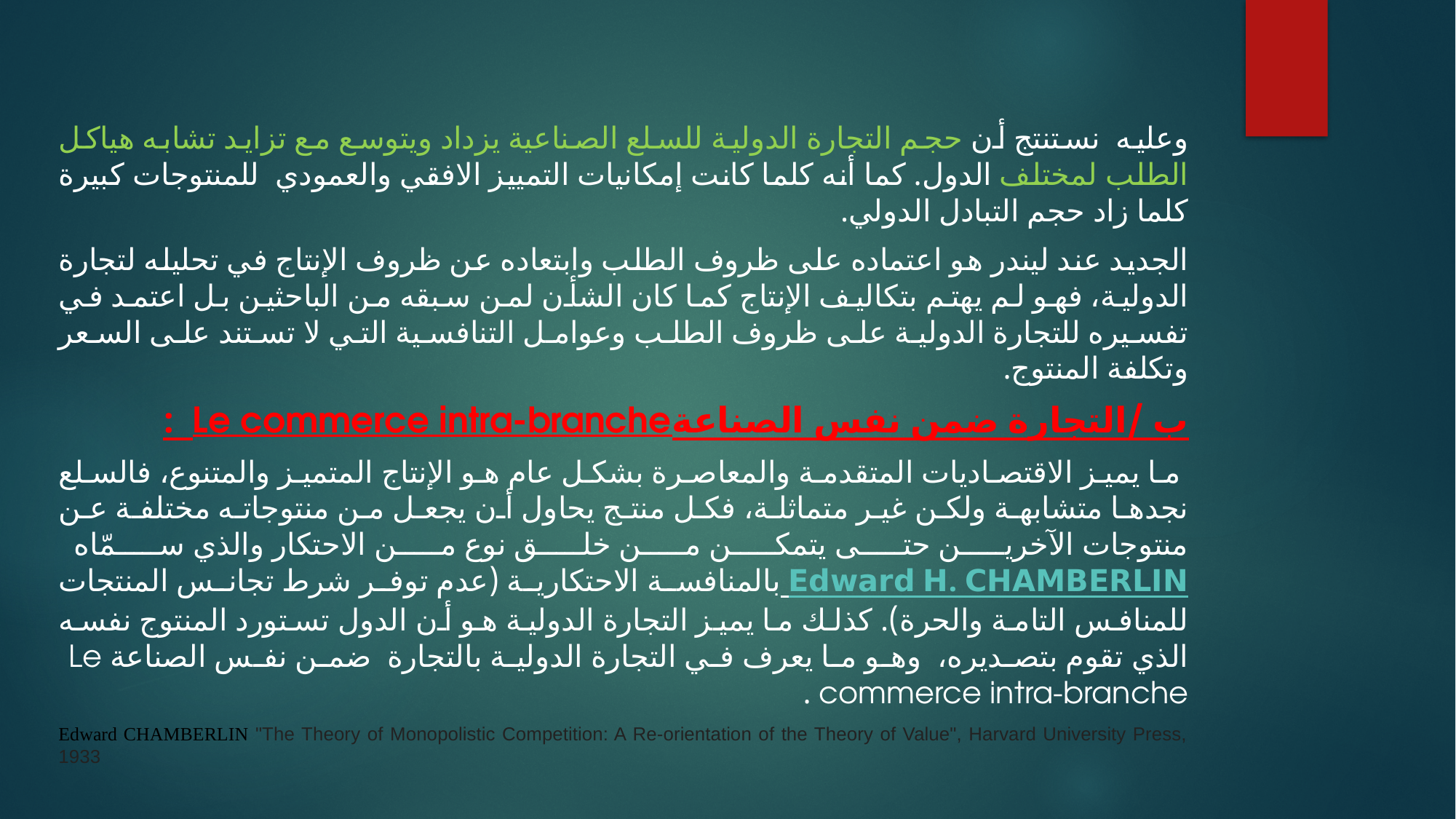

وعليه  نستنتج أن حجم التجارة الدولية للسلع الصناعية يزداد ويتوسع مع تزايد تشابه هياكل الطلب لمختلف الدول. كما أنه كلما كانت إمكانيات التمييز الافقي والعمودي  للمنتوجات كبيرة كلما زاد حجم التبادل الدولي.
الجديد عند ليندر هو اعتماده على ظروف الطلب وابتعاده عن ظروف الإنتاج في تحليله لتجارة الدولية، فهو لم يهتم بتكاليف الإنتاج كما كان الشأن لمن سبقه من الباحثين بل اعتمد في تفسيره للتجارة الدولية على ظروف الطلب وعوامل التنافسية التي لا تستند على السعر وتكلفة المنتوج.
ب /التجارة ضمن نفس الصناعةLe commerce intra-branche  :
 ما يميز الاقتصاديات المتقدمة والمعاصرة بشكل عام هو الإنتاج المتميز والمتنوع، فالسلع نجدها متشابهة ولكن غير متماثلة، فكل منتج يحاول أن يجعل من منتوجاته مختلفة عن منتوجات الآخرين حتى يتمكن من خلق نوع من الاحتكار والذي سمّاه  Edward H. CHAMBERLIN بالمنافسة الاحتكارية (عدم توفر شرط تجانس المنتجات للمنافس التامة والحرة). كذلك ما يميز التجارة الدولية هو أن الدول تستورد المنتوج نفسه الذي تقوم بتصديره،  وهو ما يعرف في التجارة الدولية بالتجارة  ضمن نفس الصناعة Le commerce intra-branche .
Edward CHAMBERLIN "The Theory of Monopolistic Competition: A Re-orientation of the Theory of Value", Harvard University Press, 1933